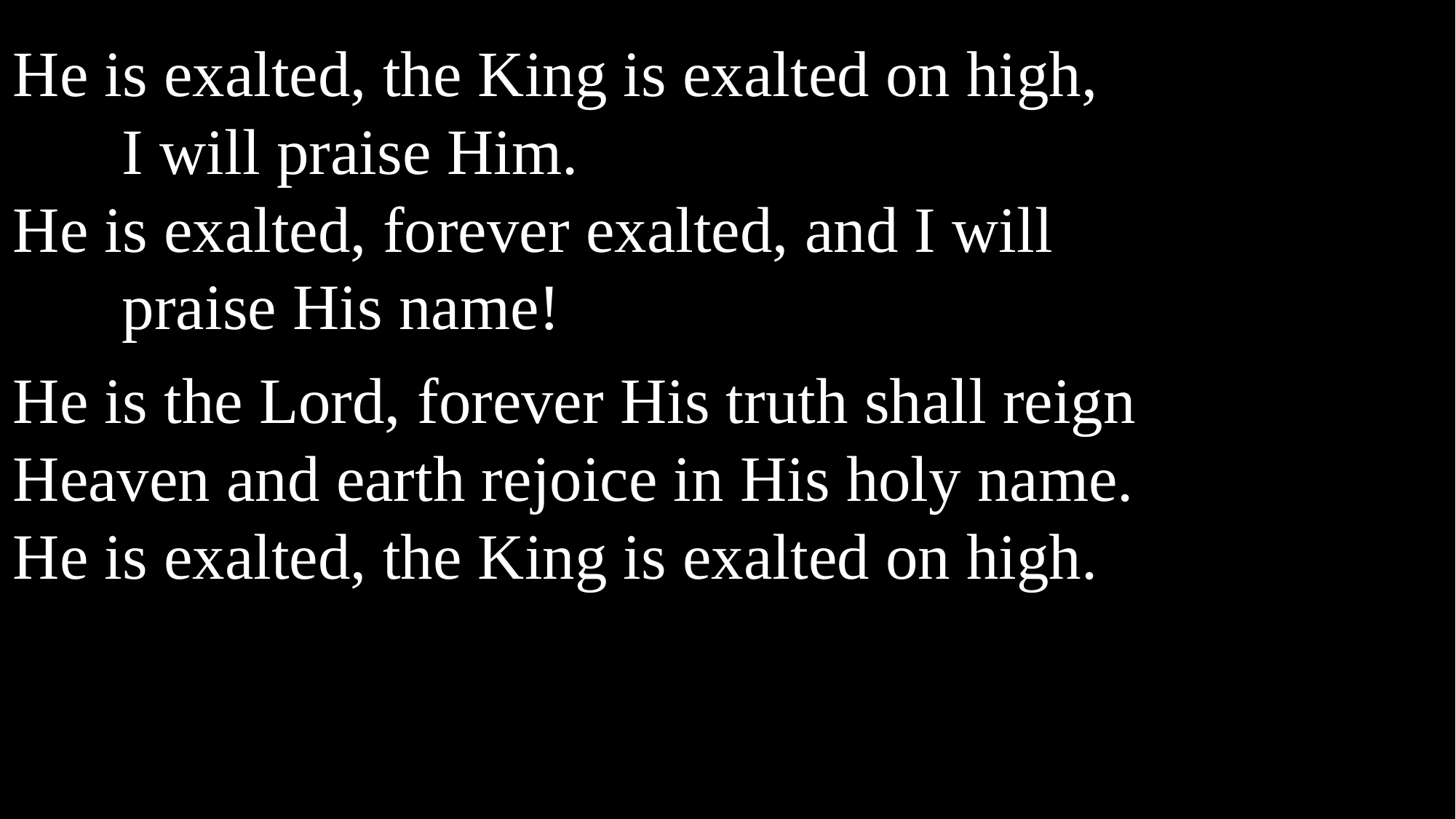

He is exalted, the King is exalted on high,
	I will praise Him.
He is exalted, forever exalted, and I will
	praise His name!
He is the Lord, forever His truth shall reign
Heaven and earth rejoice in His holy name.
He is exalted, the King is exalted on high.